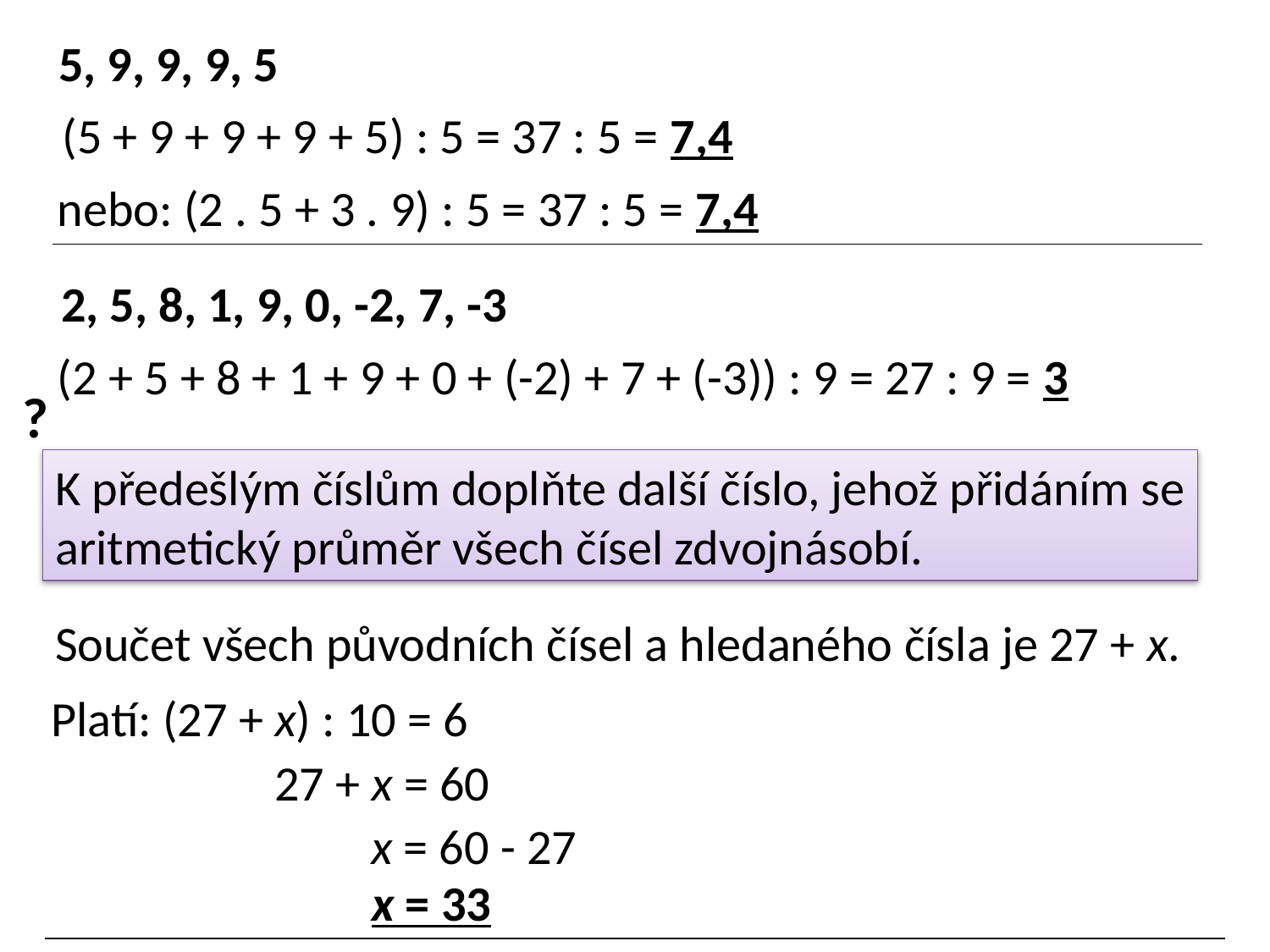

5, 9, 9, 9, 5
(5 + 9 + 9 + 9 + 5) : 5 = 37 : 5 = 7,4
nebo: (2 . 5 + 3 . 9) : 5 = 37 : 5 = 7,4
2, 5, 8, 1, 9, 0, -2, 7, -3
(2 + 5 + 8 + 1 + 9 + 0 + (-2) + 7 + (-3)) : 9 = 27 : 9 = 3
?
K předešlým číslům doplňte další číslo, jehož přidáním se
aritmetický průměr všech čísel zdvojnásobí.
Součet všech původních čísel a hledaného čísla je 27 + x.
Platí: (27 + x) : 10 = 6
27 + x = 60
 x = 60 - 27
x = 33